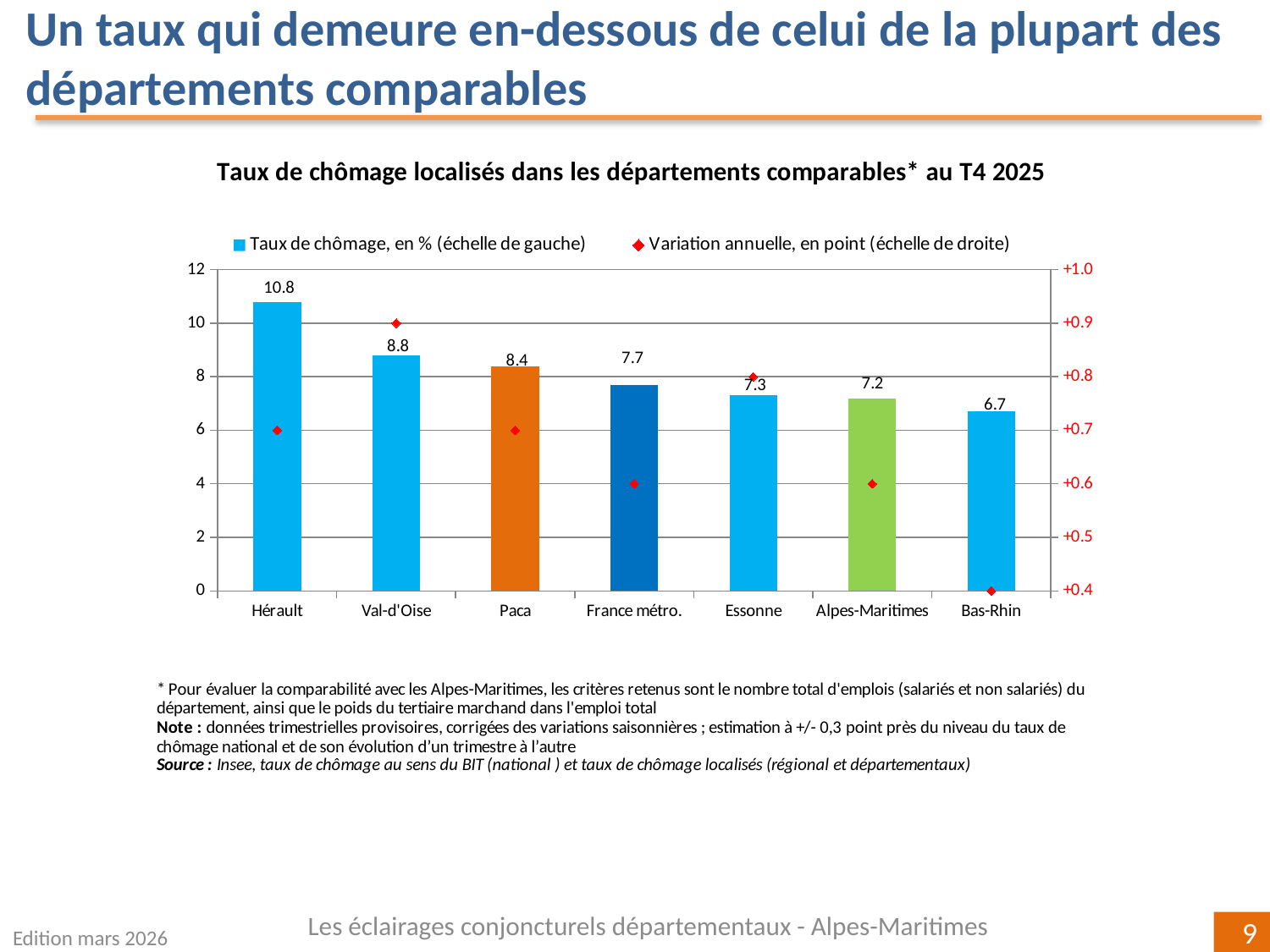

Un taux qui demeure en-dessous de celui de la plupart des départements comparables

### Chart

| Category |  |  |
|---|---|---|
| Hérault | 10.8 | 0.7000000000000011 |
| Val-d'Oise | 8.8 | 0.9000000000000004 |
| Paca | 8.4 | 0.7000000000000002 |
| France métro. | 7.7 | 0.6000000000000005 |
| Essonne | 7.3 | 0.7999999999999998 |
| Alpes-Maritimes | 7.2 | 0.6000000000000005 |
| Bas-Rhin | 6.7 | 0.40000000000000036 |
Les éclairages conjoncturels départementaux - Alpes-Maritimes
Edition mars 2026
9